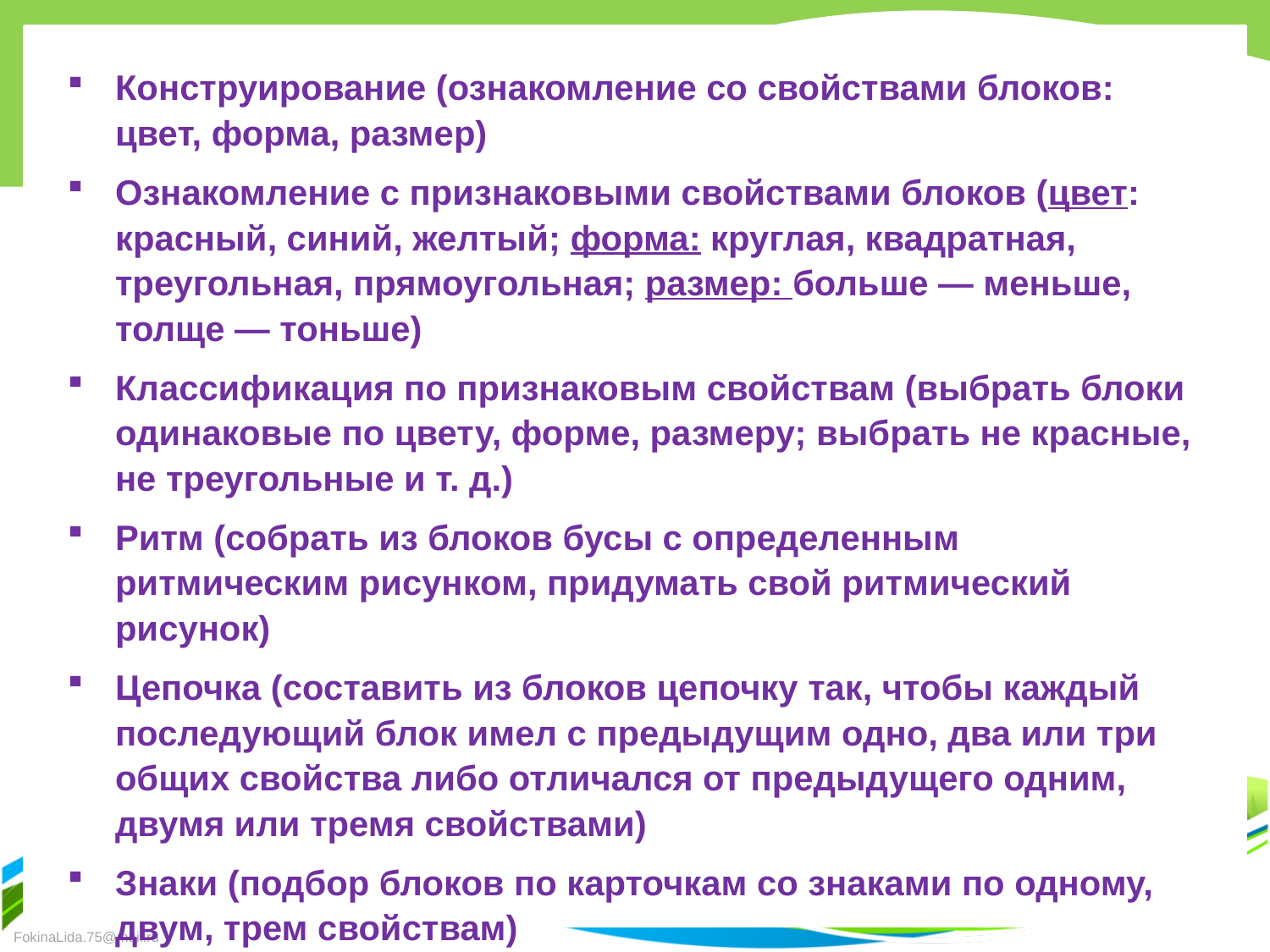

Конструирование (ознакомление со свойствами блоков: цвет, форма, размер)
Ознакомление с признаковыми свойствами блоков (цвет: красный, синий, желтый; форма: круглая, квадратная, треугольная, прямоугольная; размер: больше — меньше, толще — тоньше)
Классификация по признаковым свойствам (выбрать блоки одинаковые по цвету, форме, размеру; выбрать не красные, не треугольные и т. д.)
Ритм (собрать из блоков бусы с определенным ритмическим рисунком, придумать свой ритмический рисунок)
Цепочка (составить из блоков цепочку так, чтобы каждый последующий блок имел с предыдущим одно, два или три общих свойства либо отличался от предыдущего одним, двумя или тремя свойствами)
Знаки (подбор блоков по карточкам со знаками по одному, двум, трем свойствам)